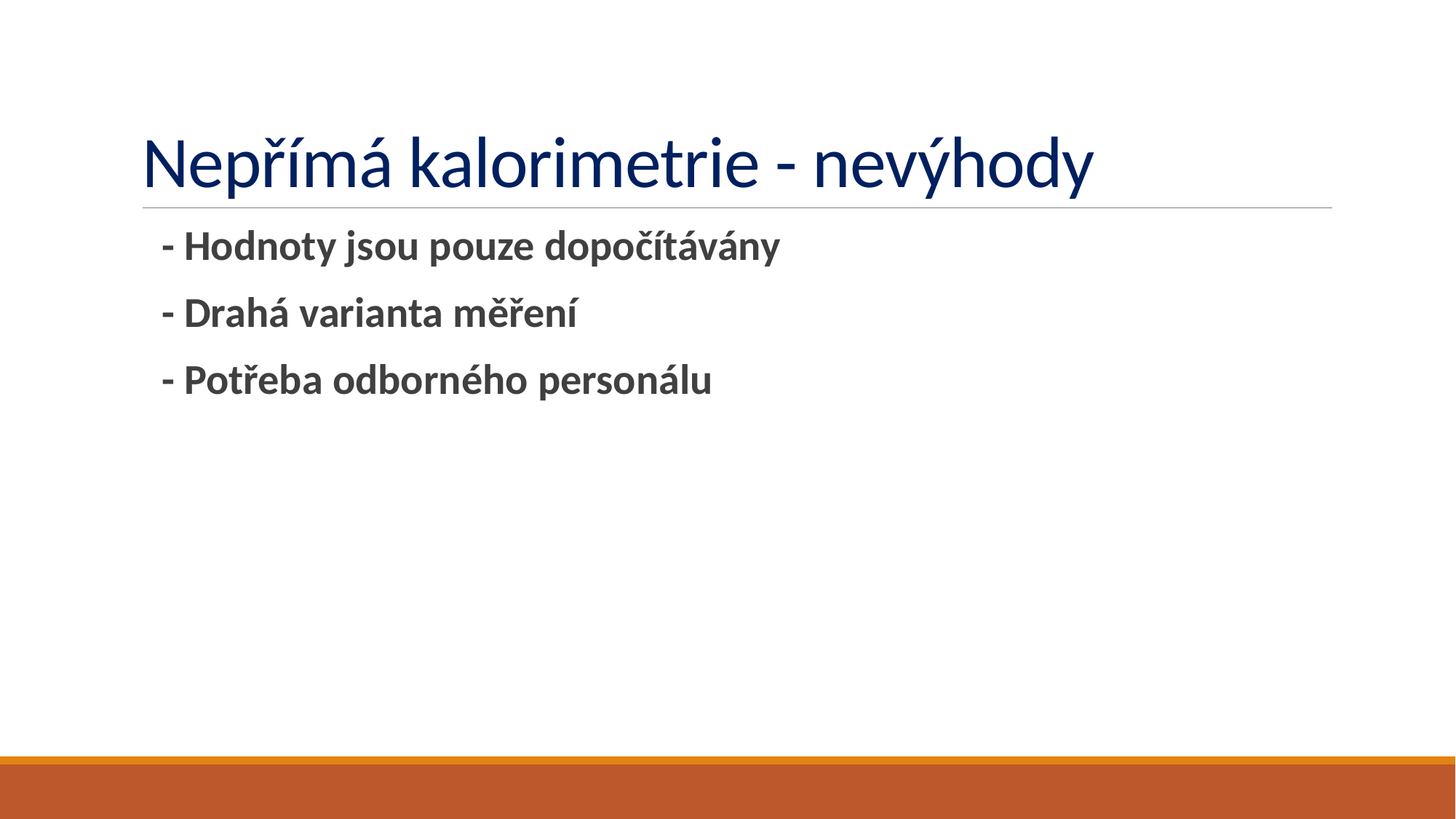

# Nepřímá kalorimetrie - nevýhody
- Hodnoty jsou pouze dopočítávány
- Drahá varianta měření
- Potřeba odborného personálu